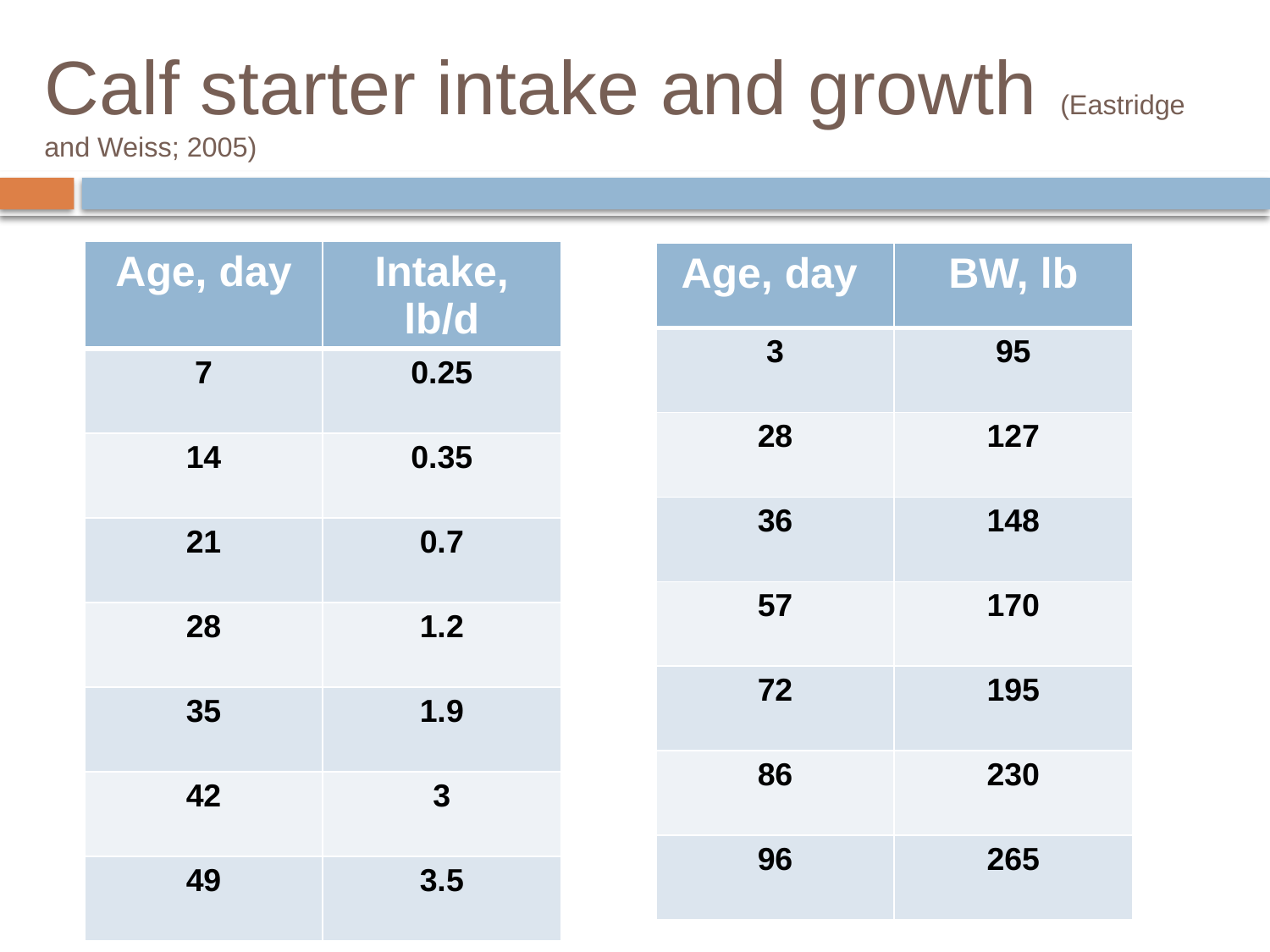

# Calf starter intake and growth (Eastridge and Weiss; 2005)
| Age, day | Intake, lb/d |
| --- | --- |
| 7 | 0.25 |
| 14 | 0.35 |
| 21 | 0.7 |
| 28 | 1.2 |
| 35 | 1.9 |
| 42 | 3 |
| 49 | 3.5 |
| Age, day | BW, lb |
| --- | --- |
| 3 | 95 |
| 28 | 127 |
| 36 | 148 |
| 57 | 170 |
| 72 | 195 |
| 86 | 230 |
| 96 | 265 |